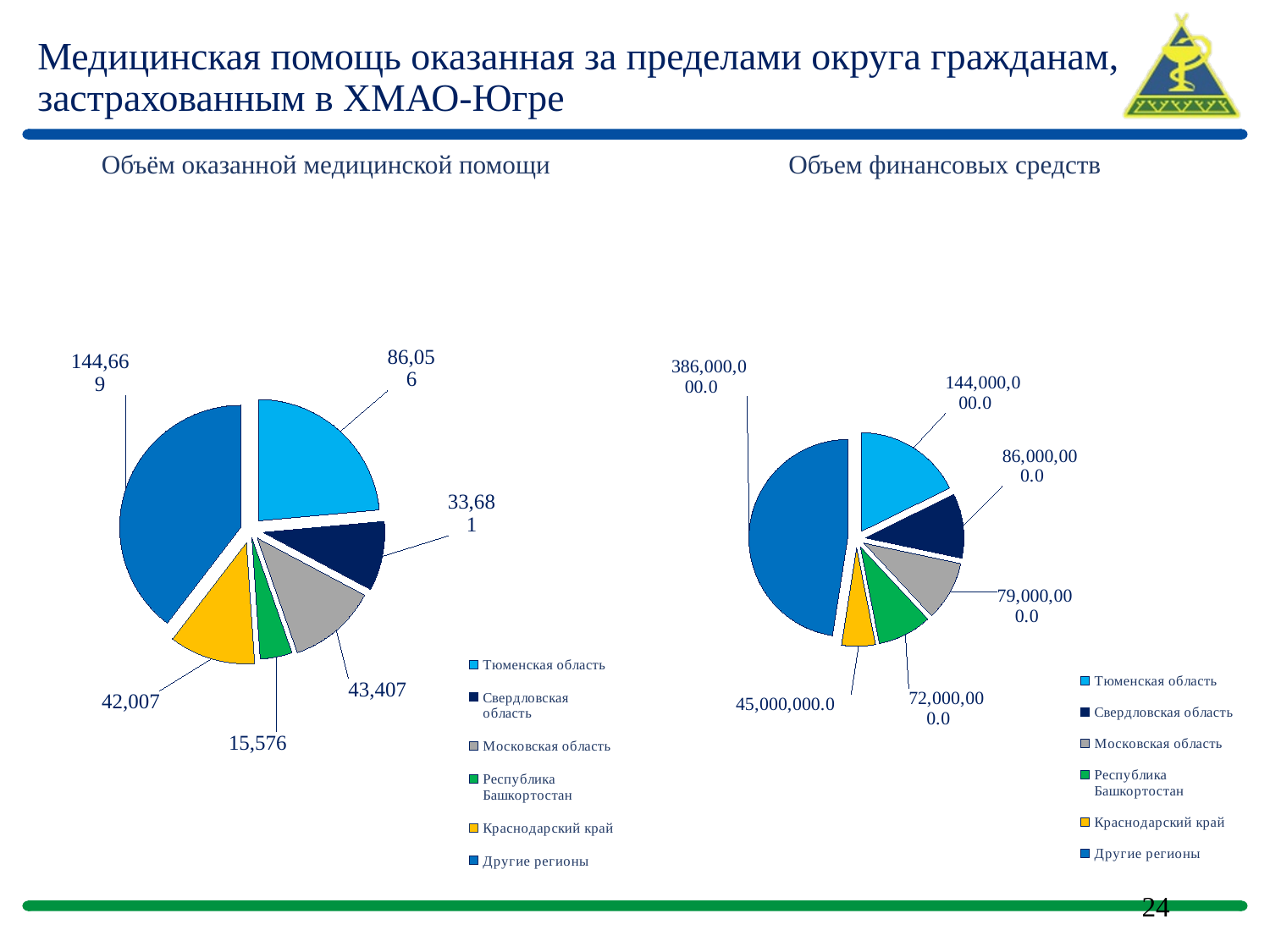

# Медицинская помощь оказанная за пределами округа гражданам, застрахованным в ХМАО-Югре
Объём оказанной медицинской помощи
Объем финансовых средств

### Chart

| Category | Продажи |
|---|---|
| Тюменская область | 86056.0 |
| Свердловская область | 33681.0 |
| Московская область | 43407.0 |
| Республика Башкортостан | 15576.0 |
| Краснодарский край | 42007.0 |
| Другие регионы | 144669.0 |

### Chart

| Category | Столбец1 |
|---|---|
| Тюменская область | 144000000.0 |
| Свердловская область | 86000000.0 |
| Московская область | 79000000.0 |
| Республика Башкортостан | 72000000.0 |
| Краснодарский край | 45000000.0 |
| Другие регионы | 386000000.0 |
24